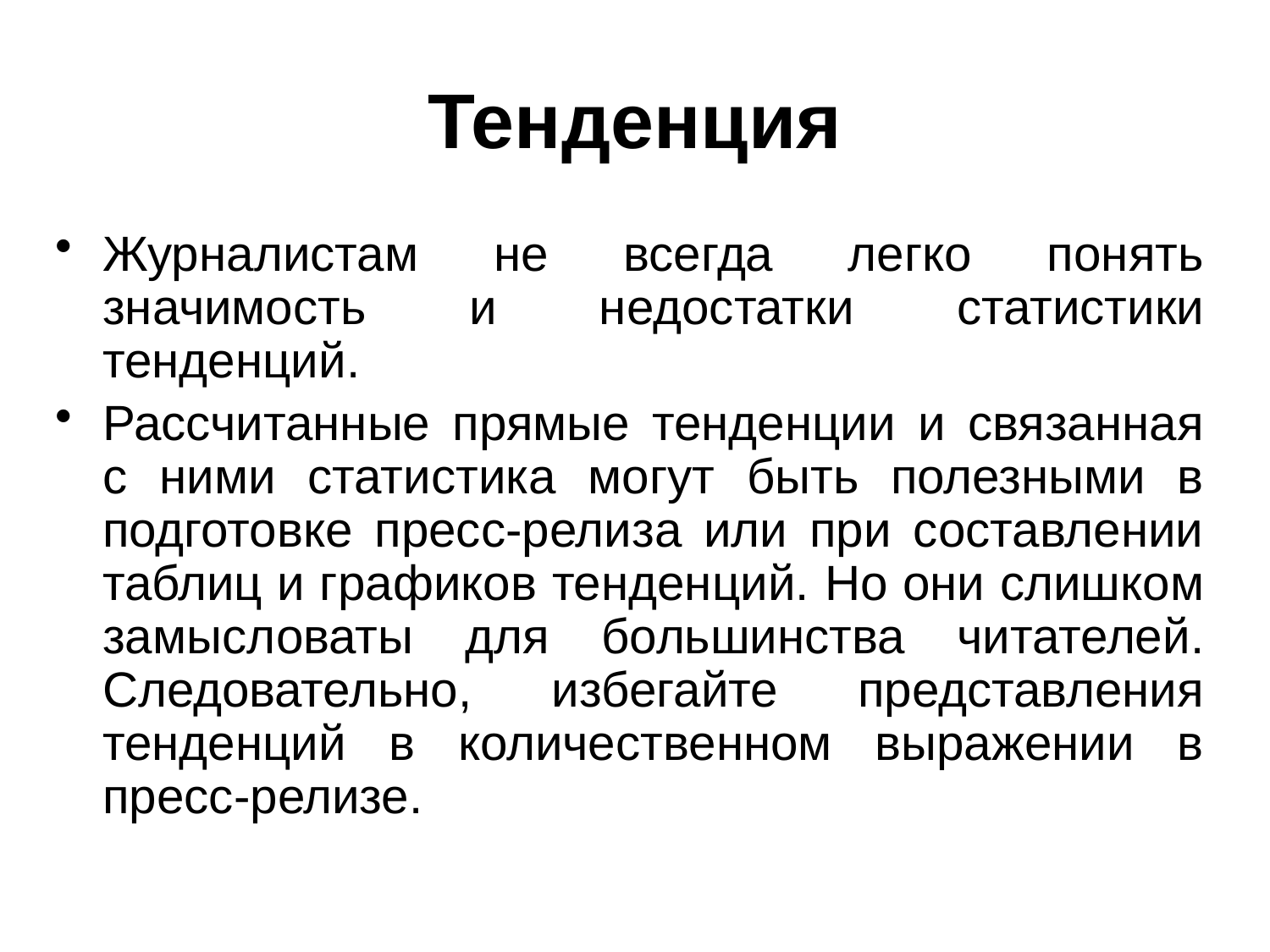

# Тенденция
Журналистам не всегда легко понять значимость и недостатки статистики тенденций.
Рассчитанные прямые тенденции и связанная с ними статистика могут быть полезными в подготовке пресс-релиза или при составлении таблиц и графиков тенденций. Но они слишком замысловаты для большинства читателей. Следовательно, избегайте представления тенденций в количественном выражении в пресс-релизе.